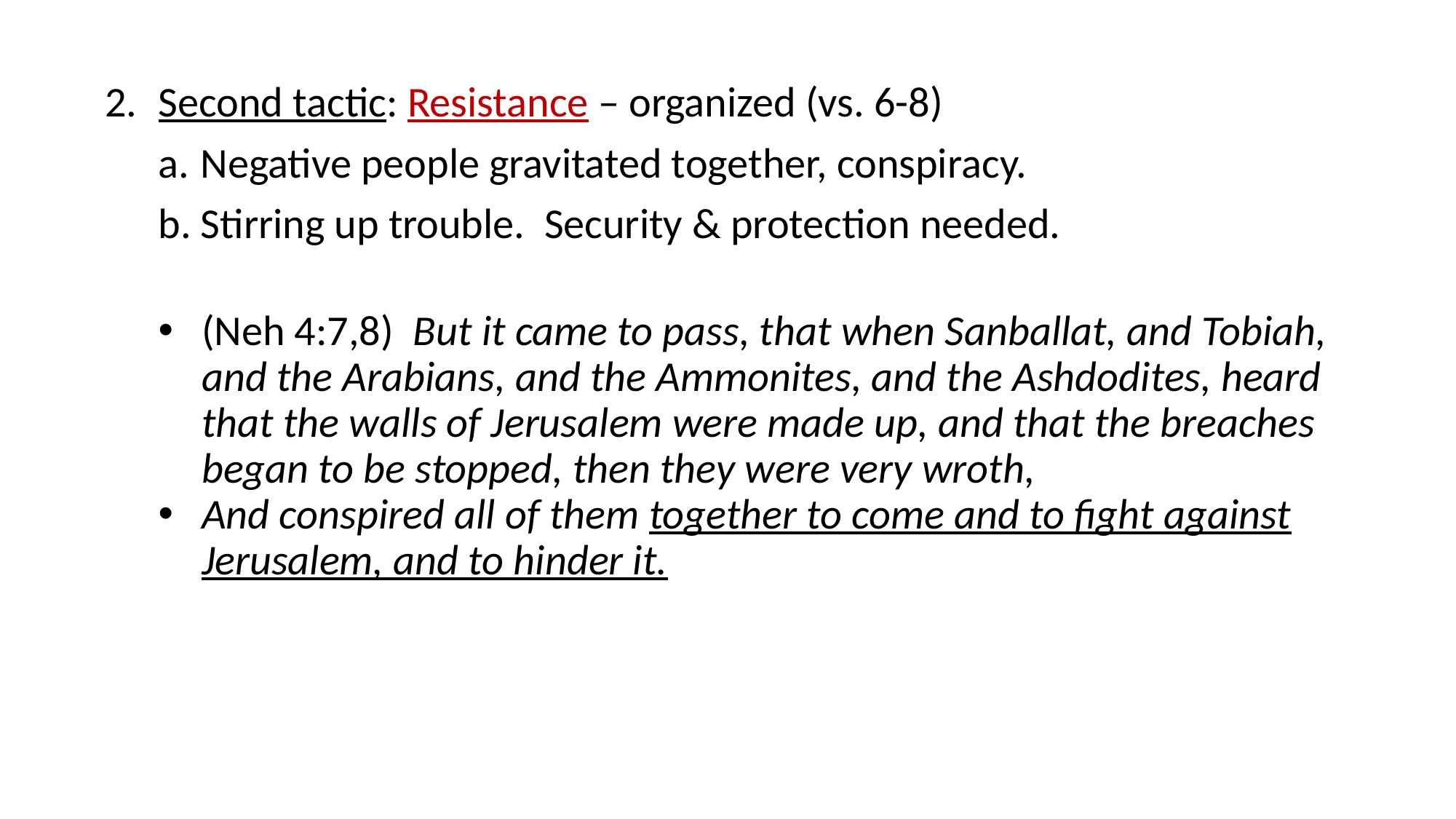

#
2.	Second tactic: Resistance – organized (vs. 6-8)
Negative people gravitated together, conspiracy.
Stirring up trouble.  Security & protection needed.

(Neh 4:7,8)  But it came to pass, that when Sanballat, and Tobiah, and the Arabians, and the Ammonites, and the Ashdodites, heard that the walls of Jerusalem were made up, and that the breaches began to be stopped, then they were very wroth,
And conspired all of them together to come and to fight against Jerusalem, and to hinder it.